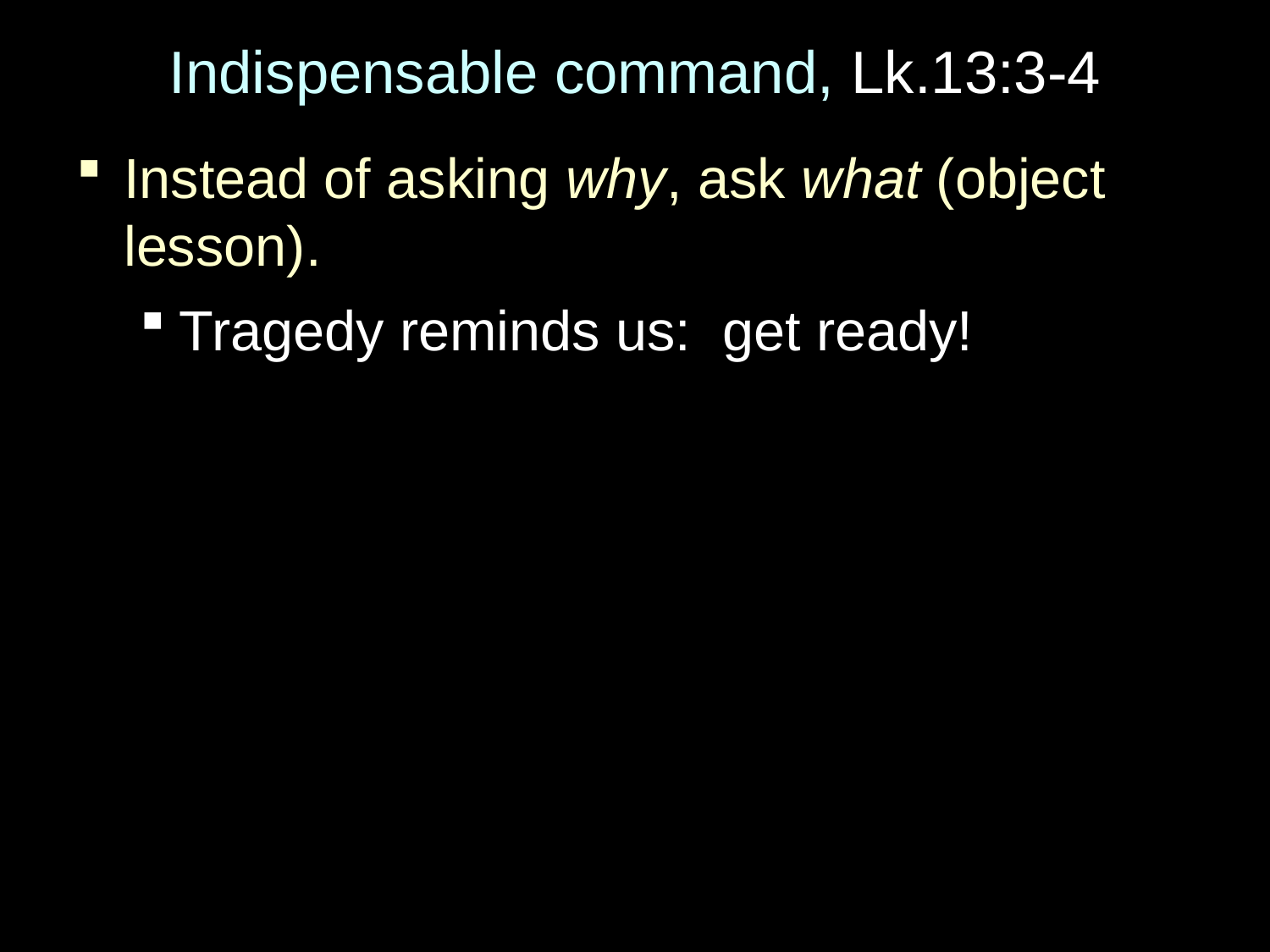

# Indispensable command, Lk.13:3-4
Instead of asking why, ask what (object lesson).
Tragedy reminds us:  get ready!